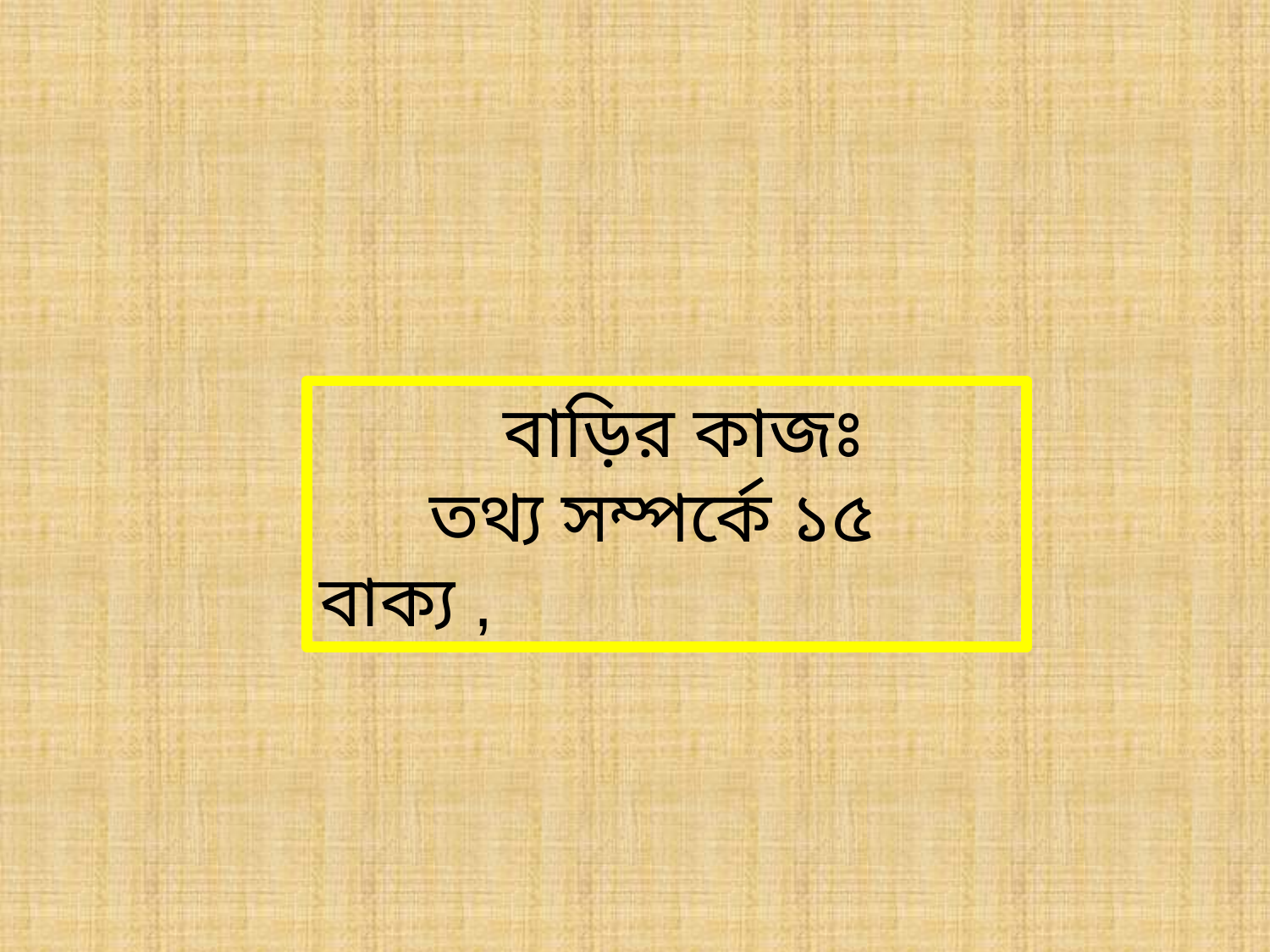

বাড়ির কাজঃ
      তথ্য সম্পর্কে ১৫ বাক্য ,